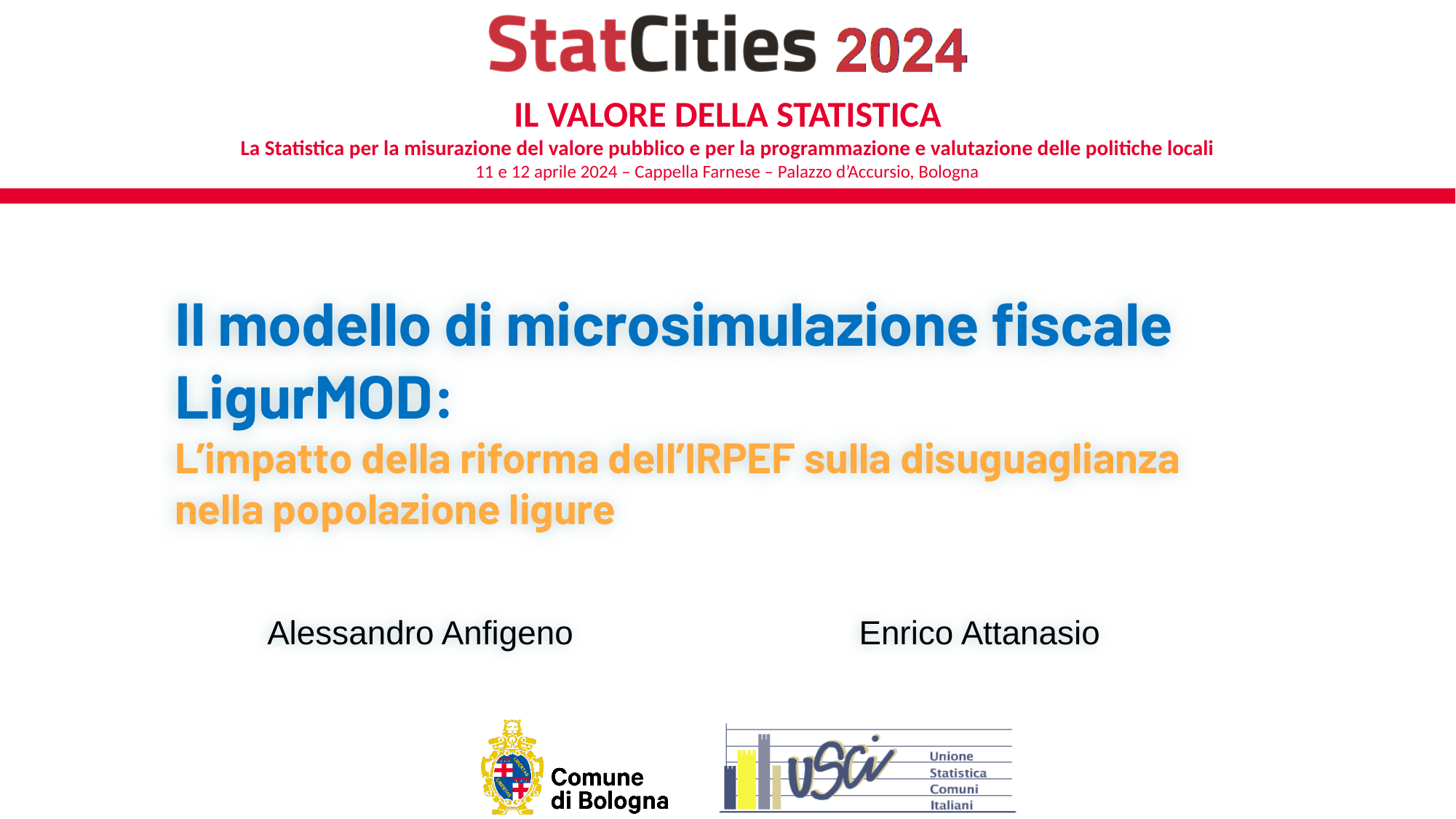

Il modello di microsimulazione fiscale LigurMOD:
L’impatto della riforma dell’IRPEF sulla disuguaglianza nella popolazione ligure
Alessandro Anfigeno
Enrico Attanasio